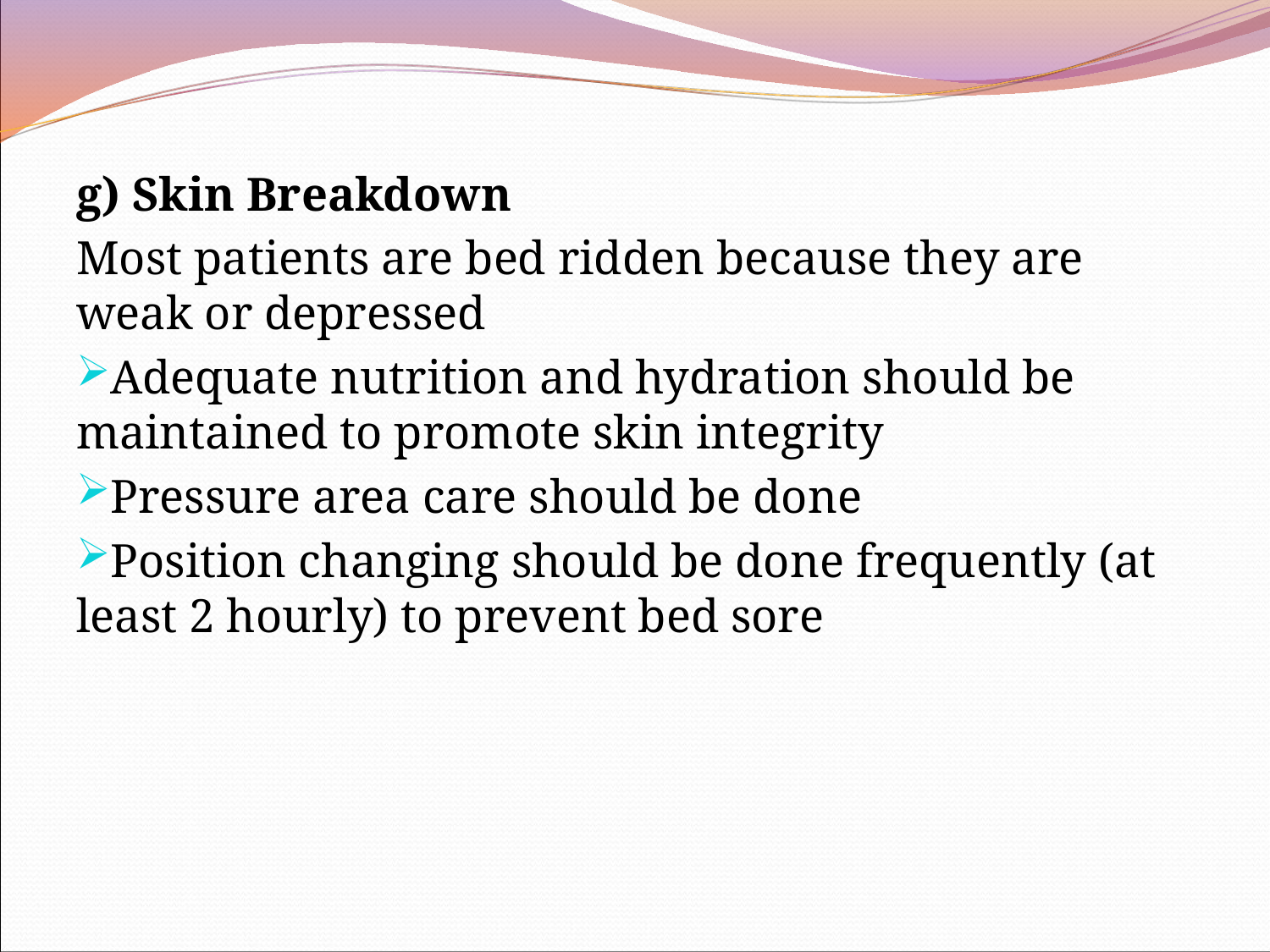

g) Skin Breakdown
Most patients are bed ridden because they are weak or depressed
Adequate nutrition and hydration should be maintained to promote skin integrity
Pressure area care should be done
Position changing should be done frequently (at least 2 hourly) to prevent bed sore